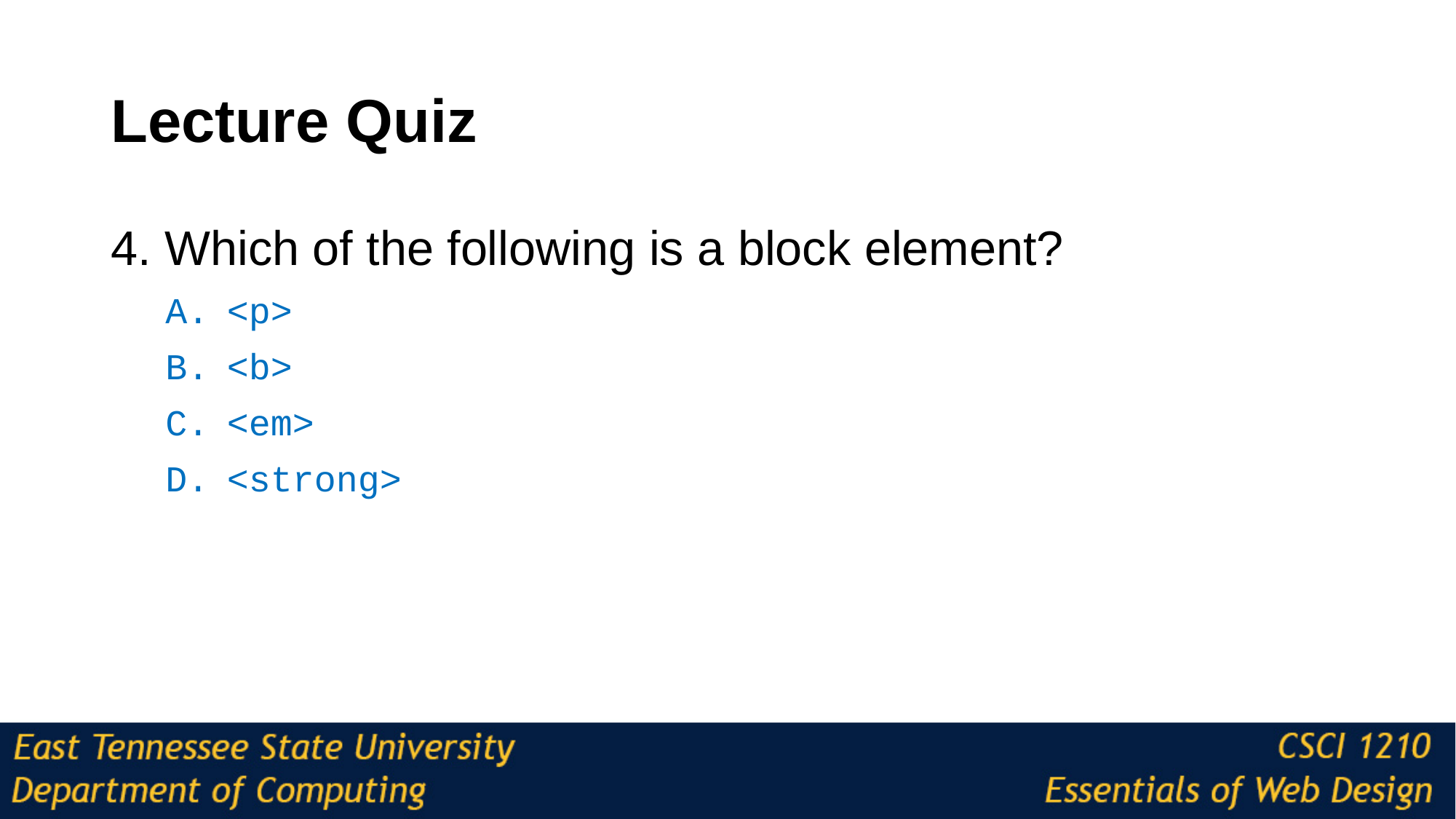

# Lecture Quiz
4. Which of the following is a block element?
<p>
<b>
<em>
<strong>